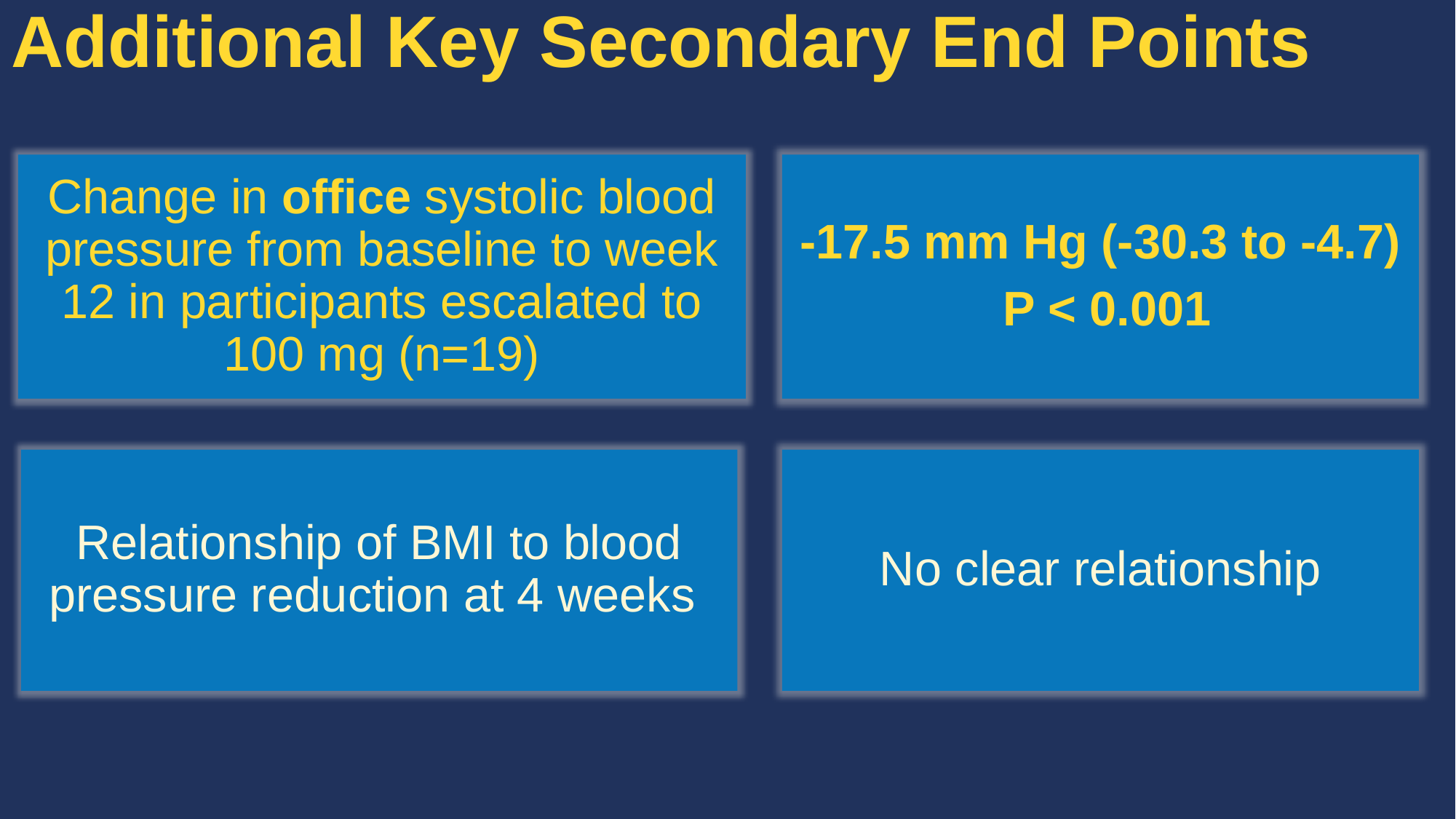

# Additional Key Secondary End Points
Change in office systolic blood pressure from baseline to week 12 in participants escalated to 100 mg (n=19)
-17.5 mm Hg (-30.3 to -4.7)
 P < 0.001
Relationship of BMI to blood pressure reduction at 4 weeks
No clear relationship